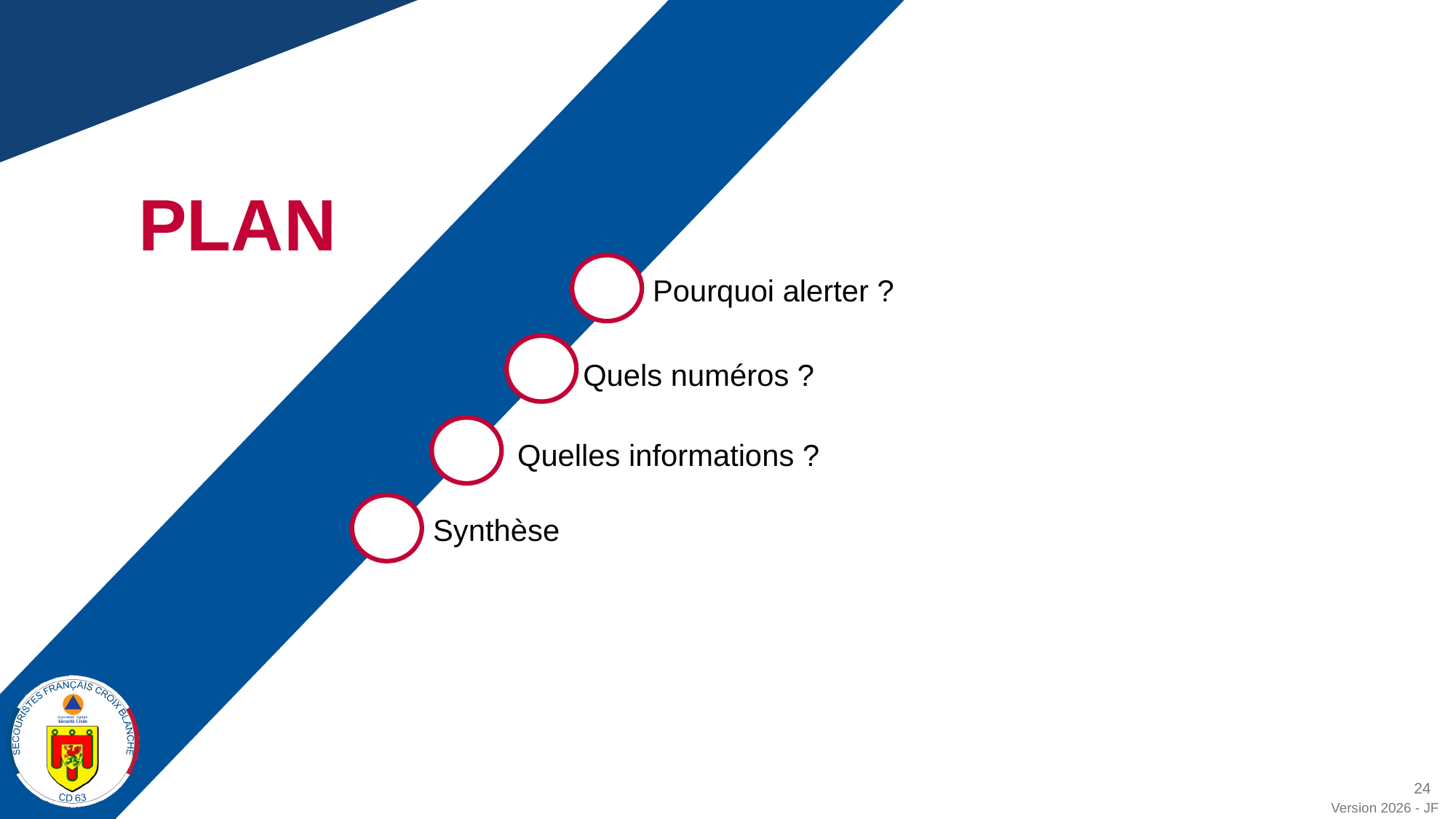

PLAN

Pourquoi alerter ?

Quels numéros ?

Quelles informations ?

Synthèse
24
Version 2026 - JF